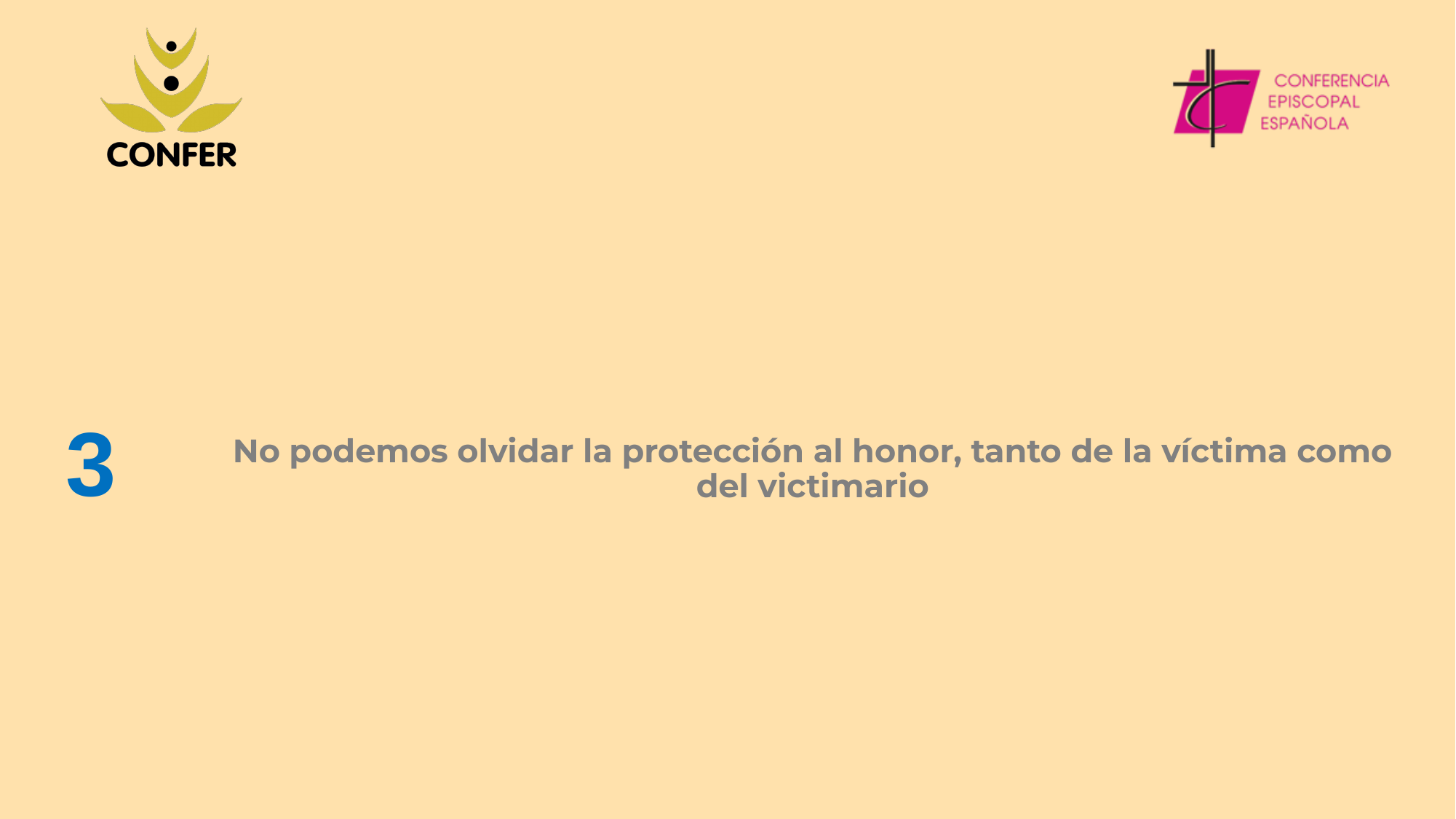

# No podemos olvidar la protección al honor, tanto de la víctima como del victimario
3